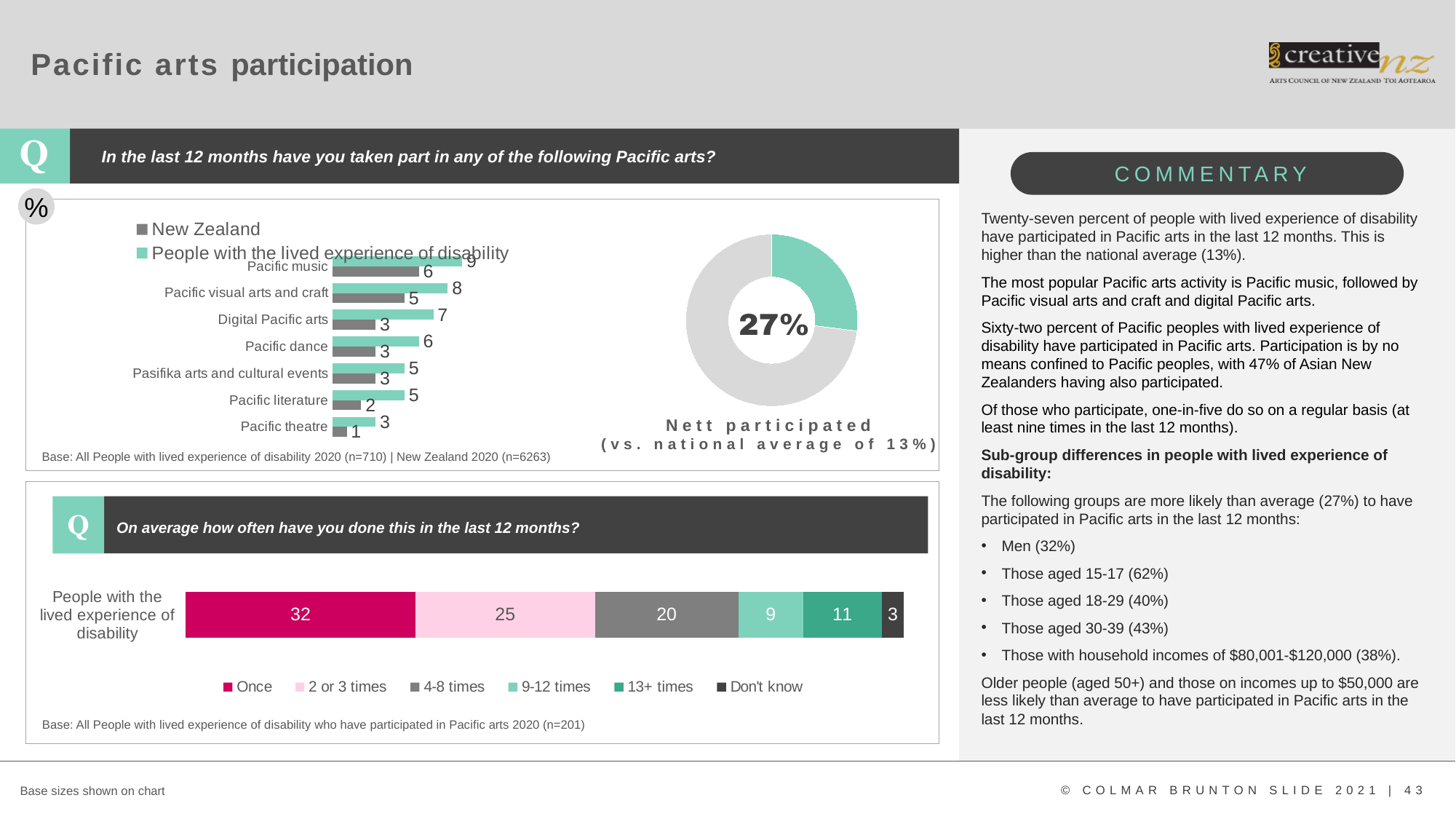

# Pacific arts participation
In the last 12 months have you taken part in any of the following Pacific arts?
%

Twenty-seven percent of people with lived experience of disability have participated in Pacific arts in the last 12 months. This is higher than the national average (13%).
The most popular Pacific arts activity is Pacific music, followed by Pacific visual arts and craft and digital Pacific arts.
Sixty-two percent of Pacific peoples with lived experience of disability have participated in Pacific arts. Participation is by no means confined to Pacific peoples, with 47% of Asian New Zealanders having also participated.
Of those who participate, one-in-five do so on a regular basis (at least nine times in the last 12 months).
Sub-group differences in people with lived experience of disability:
The following groups are more likely than average (27%) to have participated in Pacific arts in the last 12 months:
Men (32%)
Those aged 15-17 (62%)
Those aged 18-29 (40%)
Those aged 30-39 (43%)
Those with household incomes of $80,001-$120,000 (38%).
Older people (aged 50+) and those on incomes up to $50,000 are less likely than average to have participated in Pacific arts in the last 12 months.

### Chart

| Category | People with the lived experience of disability | New Zealand |
|---|---|---|
| Pacific music | 9.0 | 6.0 |
| Pacific visual arts and craft | 8.0 | 5.0 |
| Digital Pacific arts | 7.0 | 3.0 |
| Pacific dance | 6.0 | 3.0 |
| Pasifika arts and cultural events | 5.0 | 3.0 |
| Pacific literature | 5.0 | 2.0 |
| Pacific theatre | 3.0 | 1.0 |

### Chart

| Category | Column1 |
|---|---|
| Engaged | 0.27 |
| Did not engage | 0.73 |
27%
Nett participated
(vs. national average of 13%)
Base: All People with lived experience of disability 2020 (n=710) | New Zealand 2020 (n=6263)

Q

### Chart

| Category | Once | 2 or 3 times | 4-8 times | 9-12 times | 13+ times | Don't know |
|---|---|---|---|---|---|---|
| People with the lived experience of disability | 32.0 | 25.0 | 20.0 | 9.0 | 11.0 | 3.0 |
On average how often have you done this in the last 12 months?
Base: All People with lived experience of disability who have participated in Pacific arts 2020 (n=201)
Base sizes shown on chart